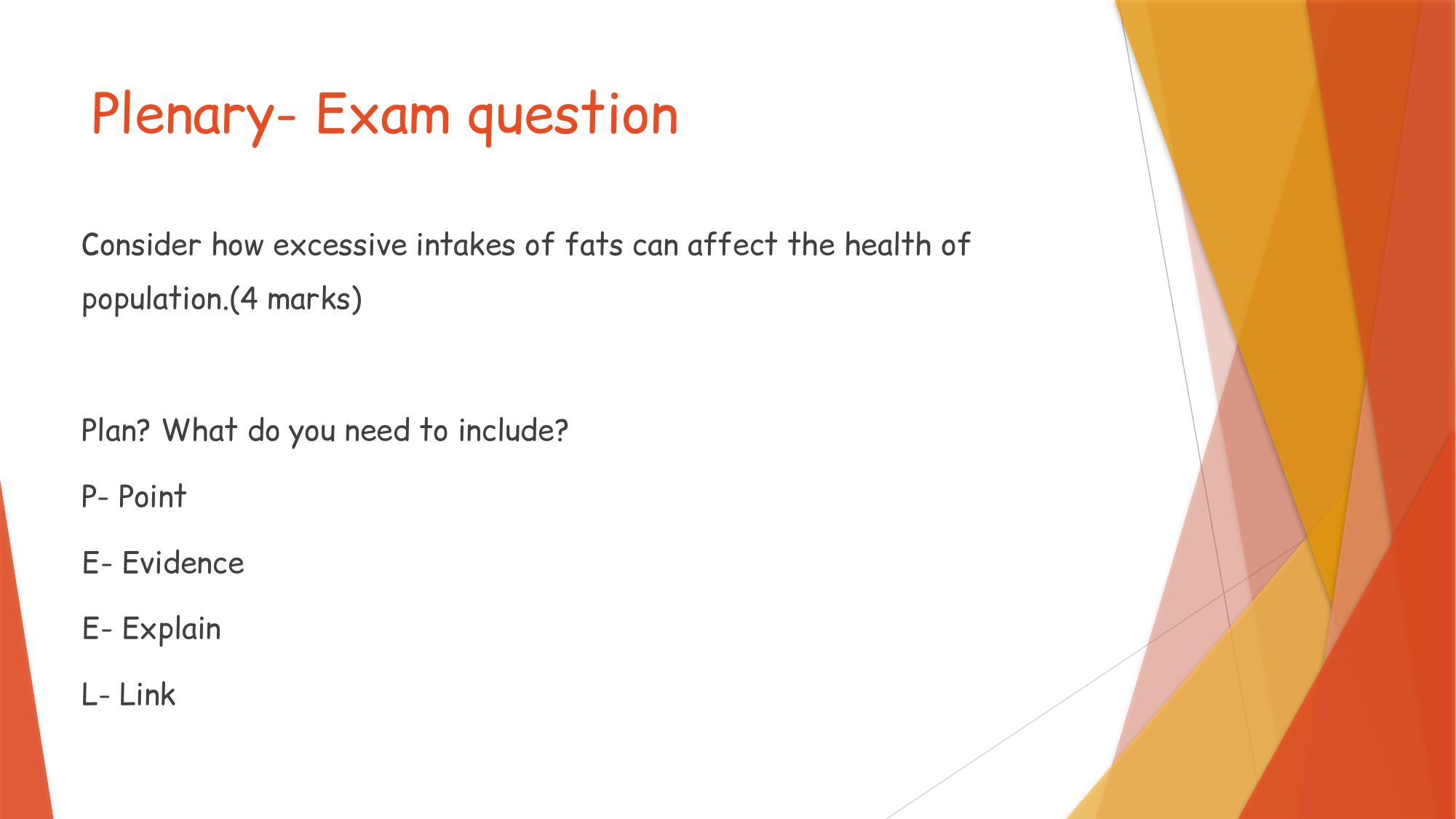

# Plenary- Exam question
Consider how excessive intakes of fats can affect the health of population.(4 marks)

Plan? What do you need to include?
P- Point
E- Evidence
E- Explain
L- Link